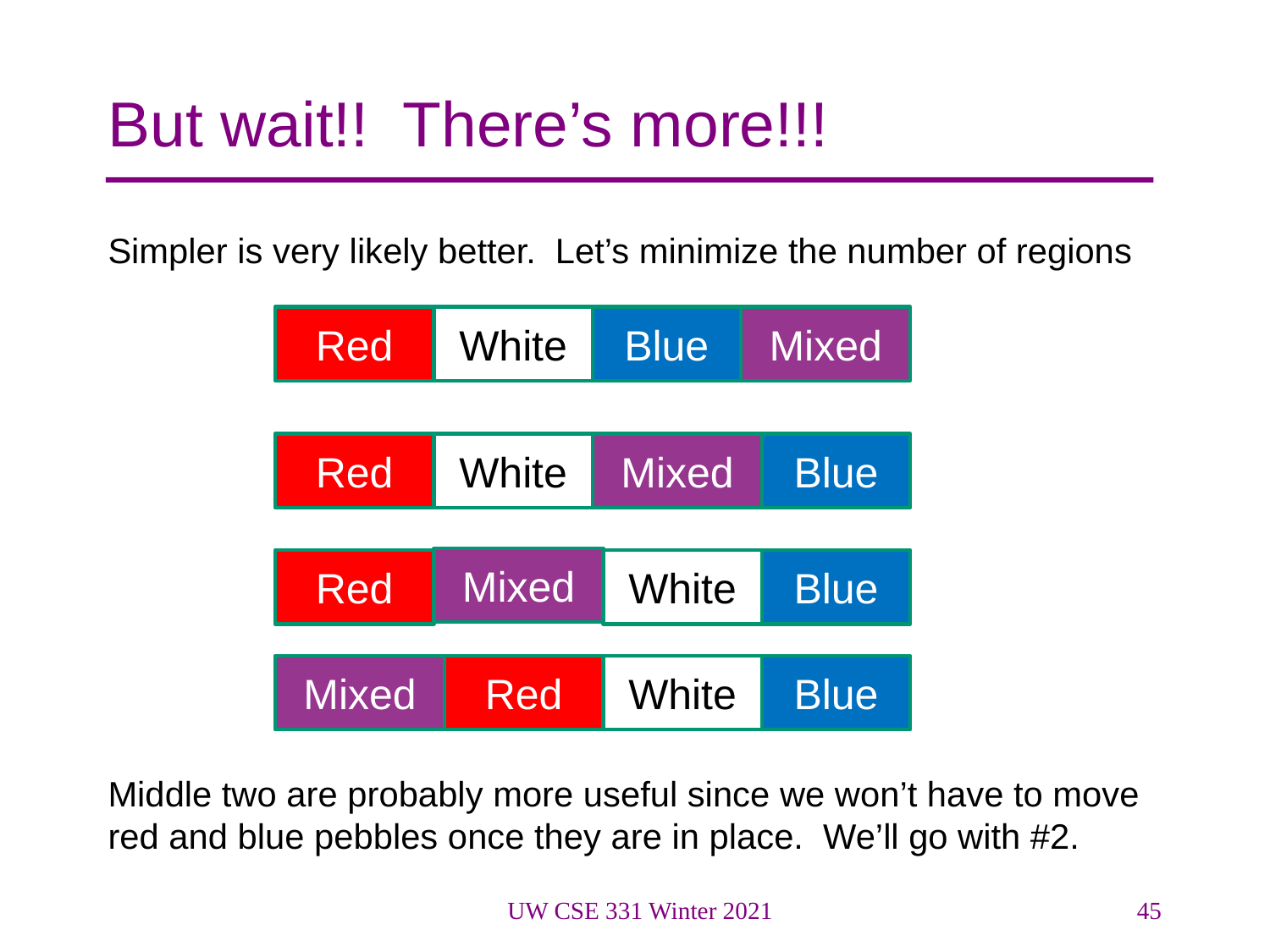

# But wait!!  There’s more!!!
Simpler is very likely better.  Let’s minimize the number of regions

Middle two are probably more useful since we won’t have to move red and blue pebbles once they are in place.  We’ll go with #2.

Red
White
Blue
Mixed
Red
White
Mixed
Blue
Mixed
Red
White
Blue
Mixed
Red
White
Blue
UW CSE 331 Winter 2021
45